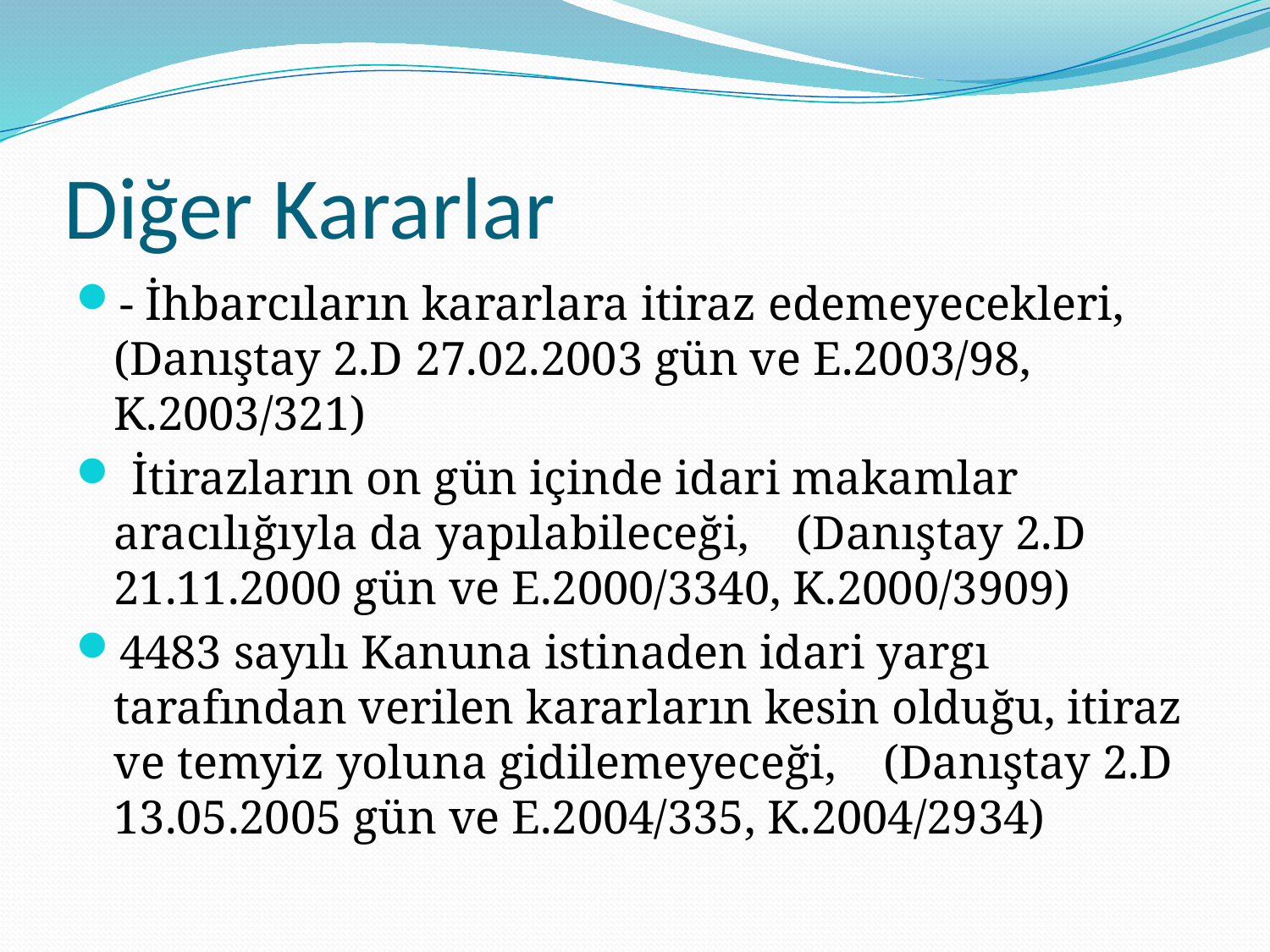

# Diğer Kararlar
- İhbarcıların kararlara itiraz edemeyecekleri,    (Danıştay 2.D 27.02.2003 gün ve E.2003/98, K.2003/321)
 İtirazların on gün içinde idari makamlar aracılığıyla da yapılabileceği,    (Danıştay 2.D 21.11.2000 gün ve E.2000/3340, K.2000/3909)
4483 sayılı Kanuna istinaden idari yargı tarafından verilen kararların kesin olduğu, itiraz ve temyiz yoluna gidilemeyeceği,    (Danıştay 2.D 13.05.2005 gün ve E.2004/335, K.2004/2934)